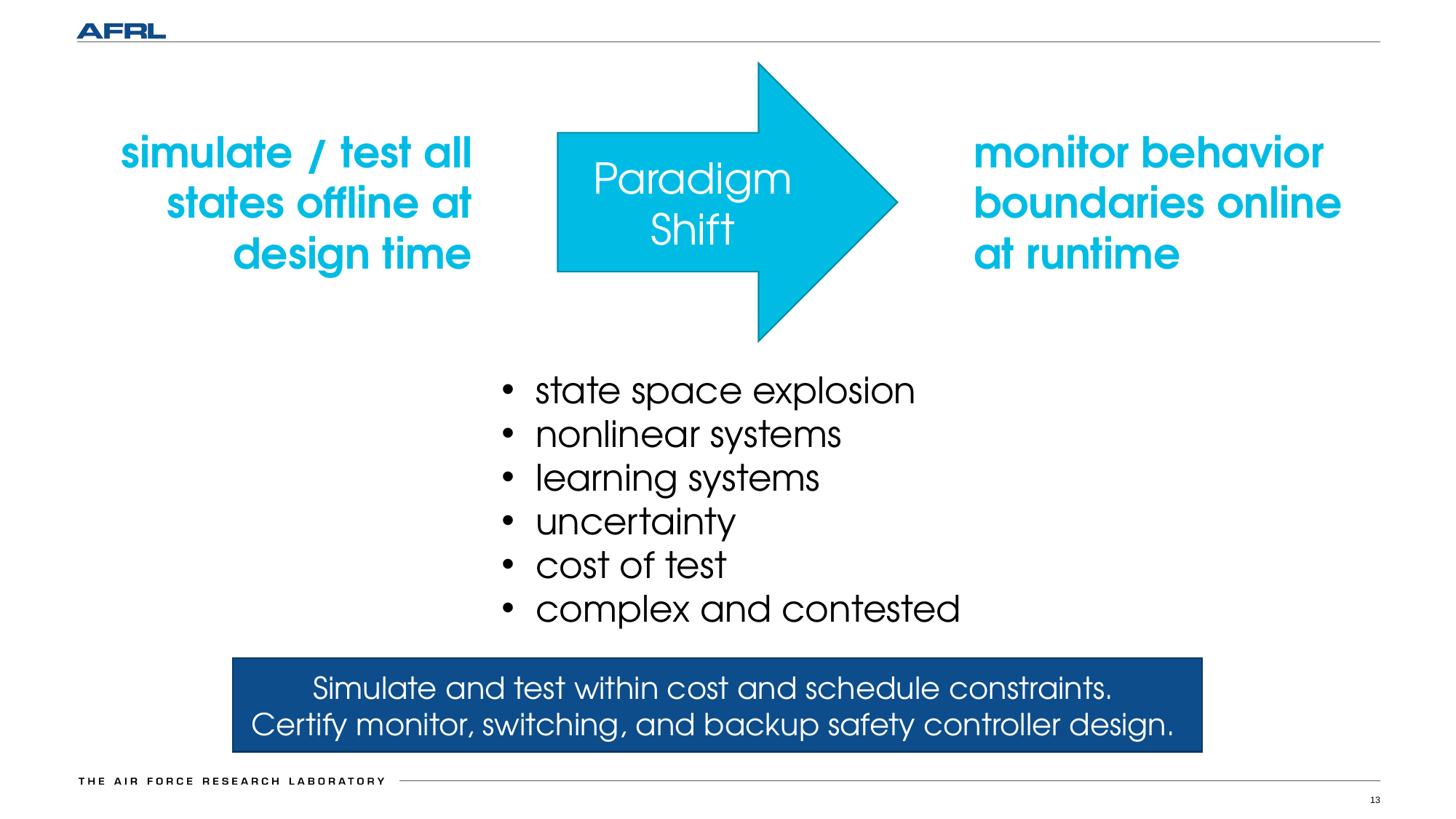

Paradigm Shift
simulate / test all states offline at design time
monitor behavior boundaries online at runtime
state space explosion
nonlinear systems
learning systems
uncertainty
cost of test
complex and contested

Simulate and test within cost and schedule constraints.
Certify monitor, switching, and backup safety controller design.